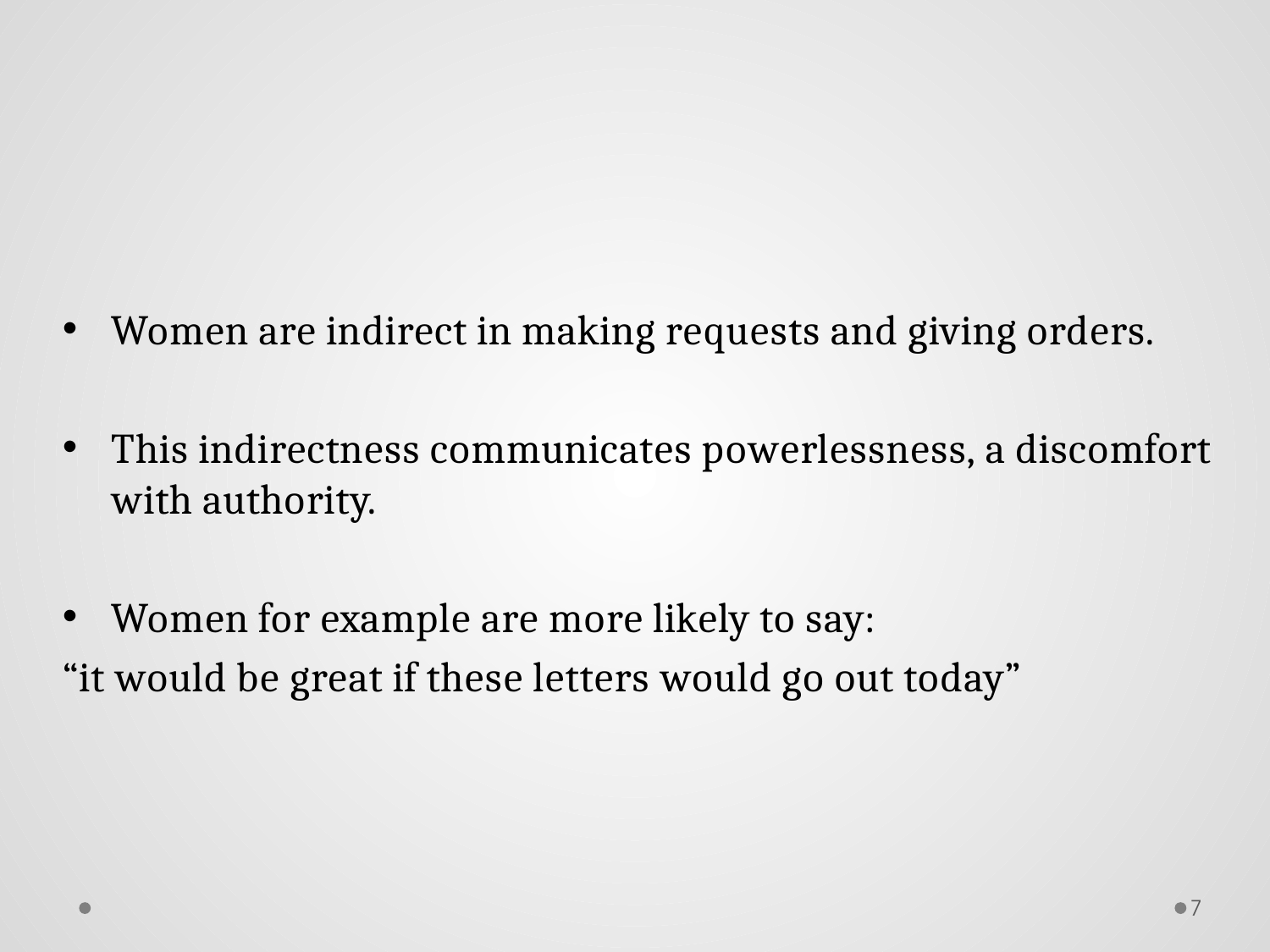

# Gender & cultural differences in directness
Women are indirect in making requests and giving orders.

This indirectness communicates powerlessness, a discomfort with authority.

Women for example are more likely to say:
“it would be great if these letters would go out today”

7